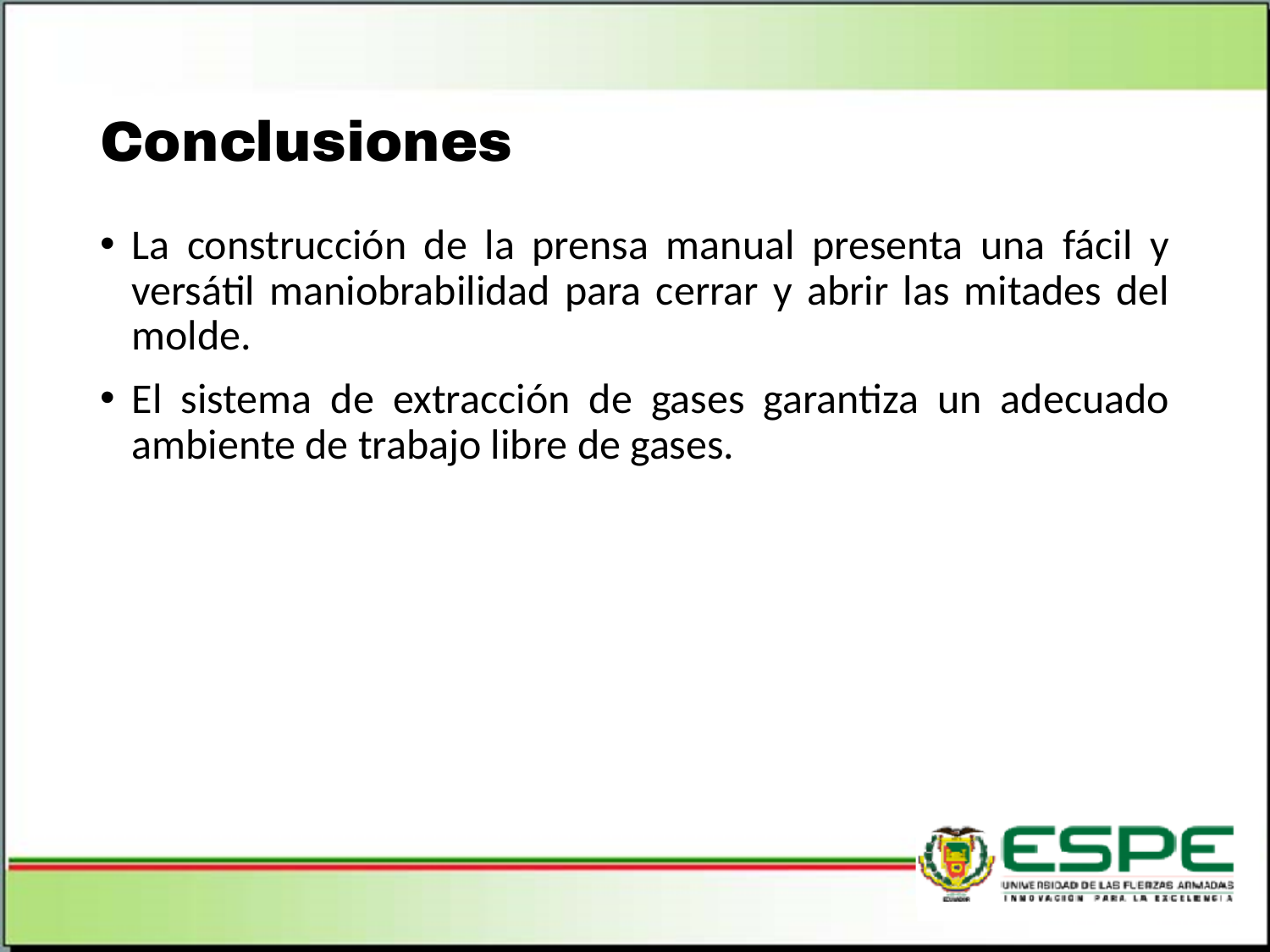

# Conclusiones
La construcción de la prensa manual presenta una fácil y versátil maniobrabilidad para cerrar y abrir las mitades del molde.
El sistema de extracción de gases garantiza un adecuado ambiente de trabajo libre de gases.